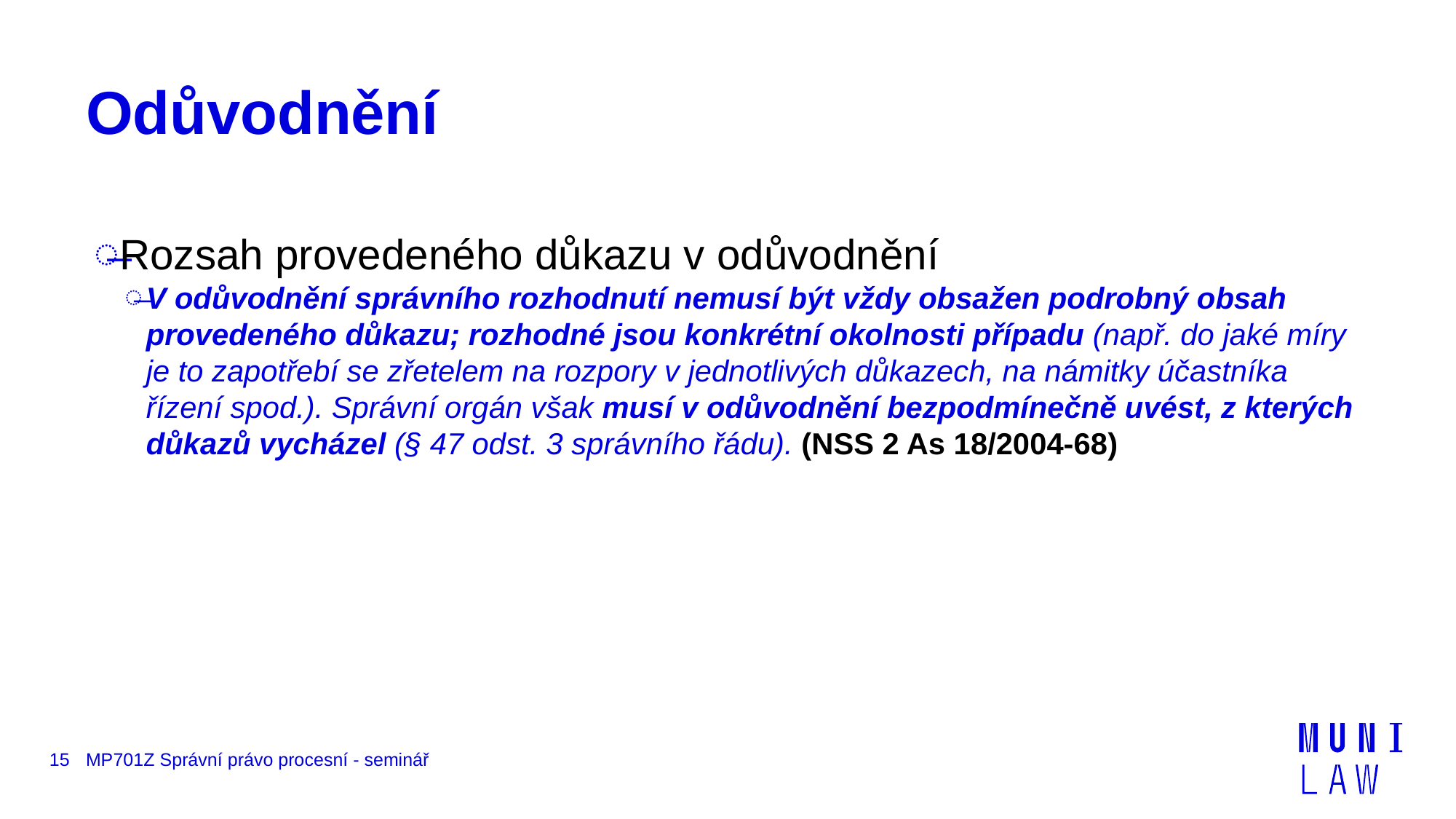

# Odůvodnění
Rozsah provedeného důkazu v odůvodnění
V odůvodnění správního rozhodnutí nemusí být vždy obsažen podrobný obsah provedeného důkazu; rozhodné jsou konkrétní okolnosti případu (např. do jaké míry je to zapotřebí se zřetelem na rozpory v jednotlivých důkazech, na námitky účastníka řízení spod.). Správní orgán však musí v odůvodnění bezpodmínečně uvést, z kterých důkazů vycházel (§ 47 odst. 3 správního řádu). (NSS 2 As 18/2004-68)
15
MP701Z Správní právo procesní - seminář